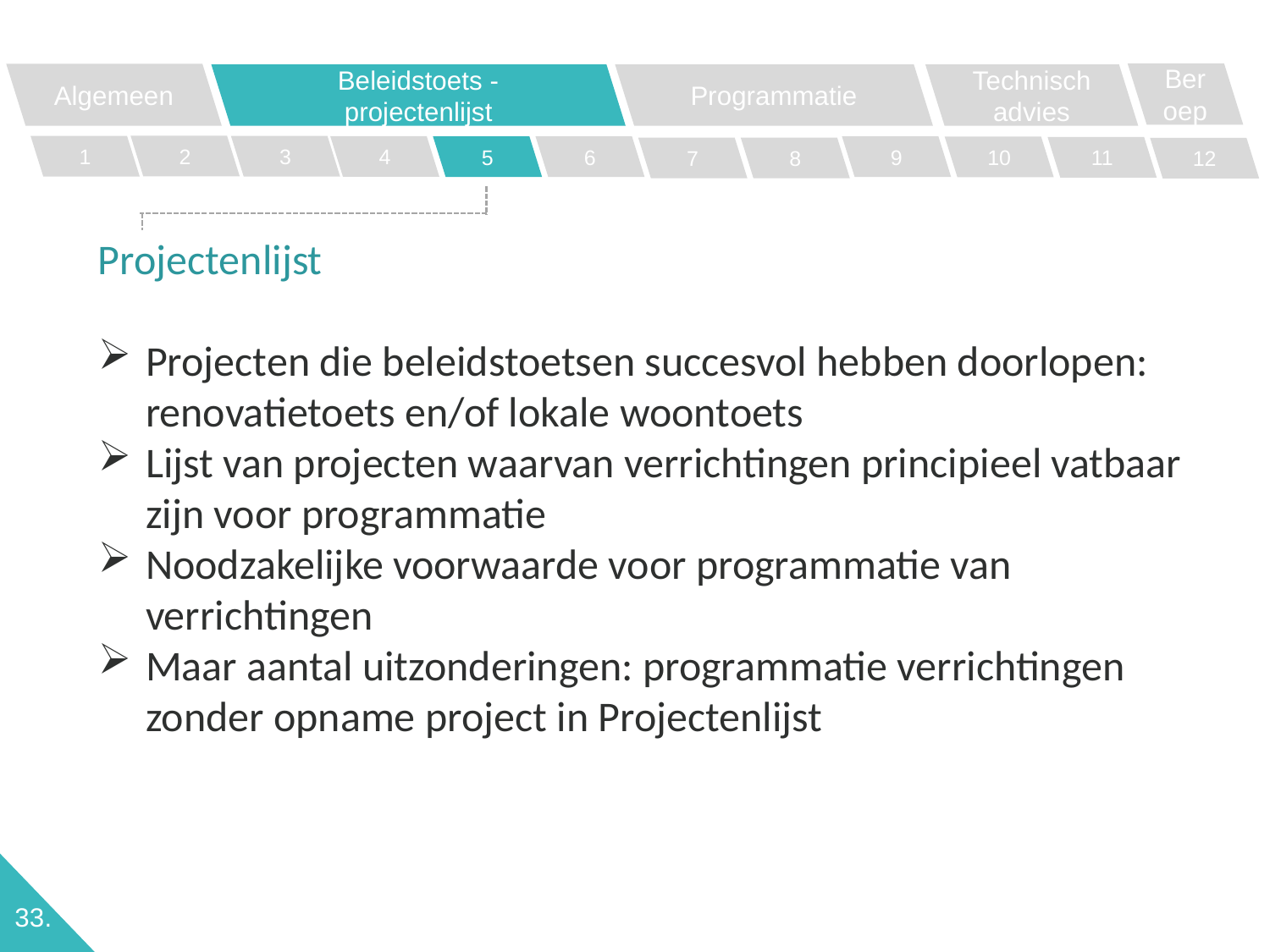

Beroep
Algemeen
Programmatie
Technisch advies
Beleidstoets - projectenlijst
2
1
3
4
5
6
9
10
11
7
8
12
Projectenlijst

Projecten die beleidstoetsen succesvol hebben doorlopen: renovatietoets en/of lokale woontoets
Lijst van projecten waarvan verrichtingen principieel vatbaar zijn voor programmatie
Noodzakelijke voorwaarde voor programmatie van verrichtingen
Maar aantal uitzonderingen: programmatie verrichtingen zonder opname project in Projectenlijst

33.